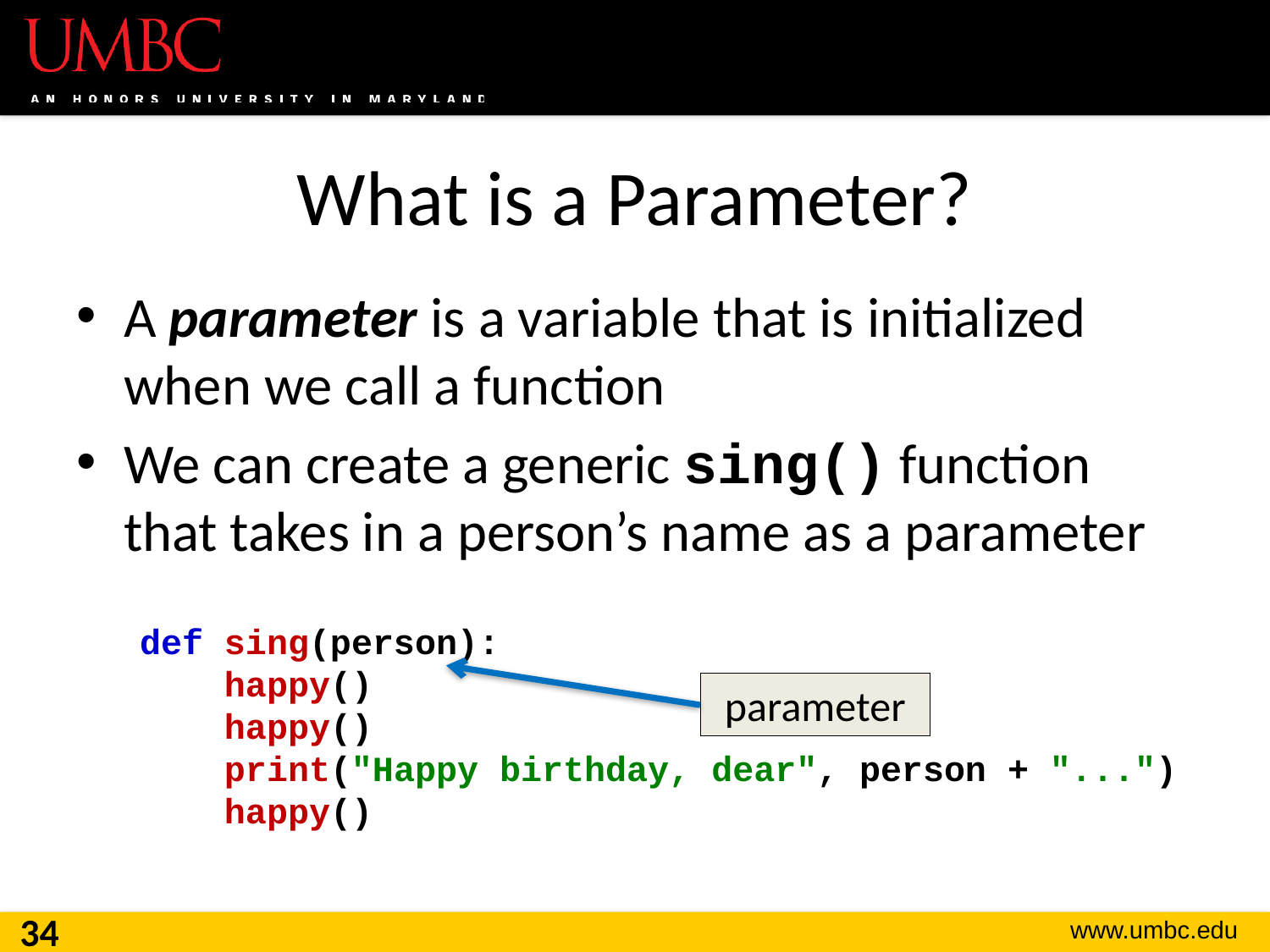

# What is a Parameter?
A parameter is a variable that is initialized when we call a function
We can create a generic sing() function that takes in a person’s name as a parameter

def sing(person):
    happy()
    happy()
    print("Happy birthday, dear", person + "...")
    happy()

parameter
34